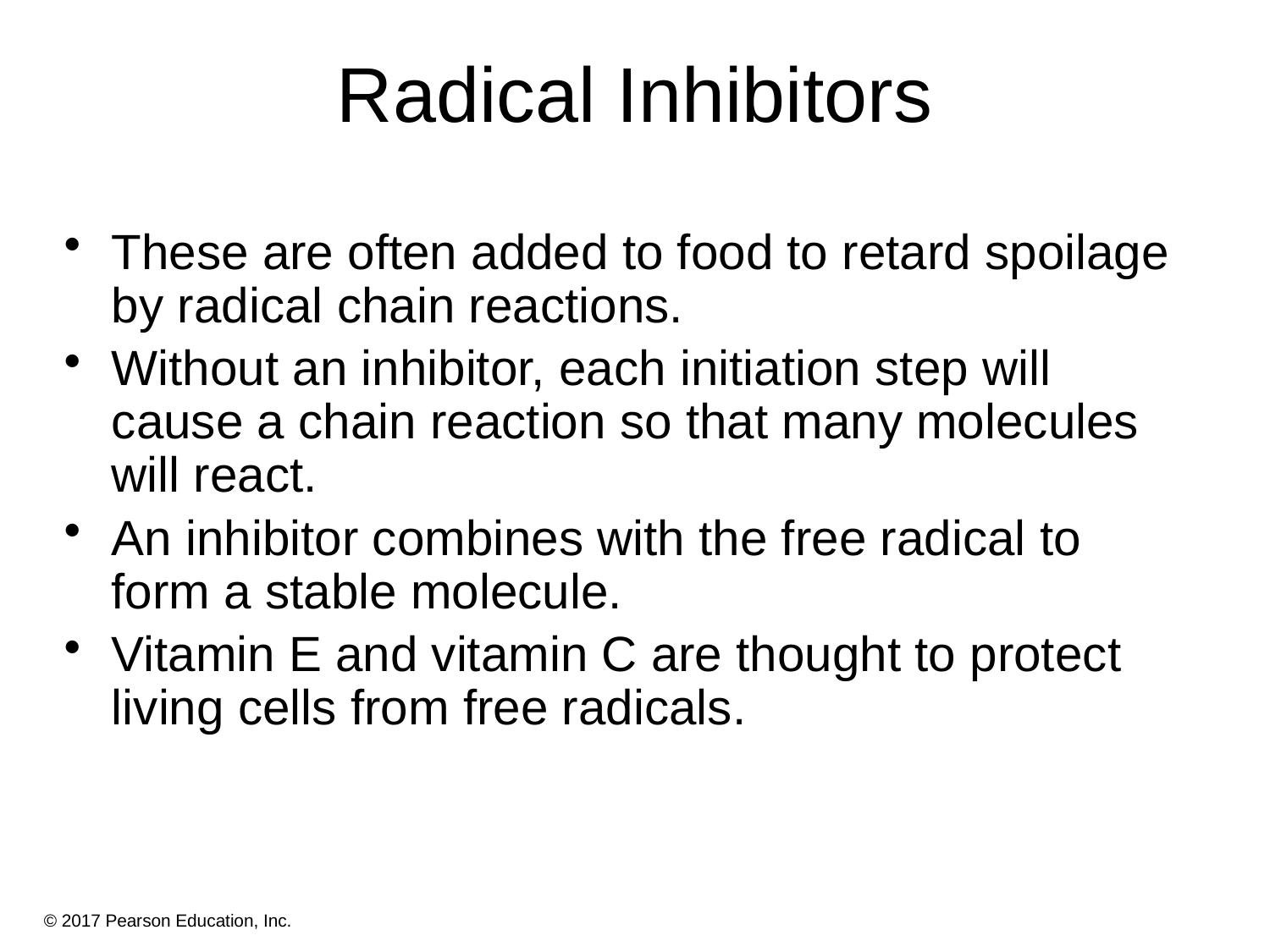

# Radical Inhibitors
These are often added to food to retard spoilage by radical chain reactions.
Without an inhibitor, each initiation step will cause a chain reaction so that many molecules will react.
An inhibitor combines with the free radical to form a stable molecule.
Vitamin E and vitamin C are thought to protect living cells from free radicals.